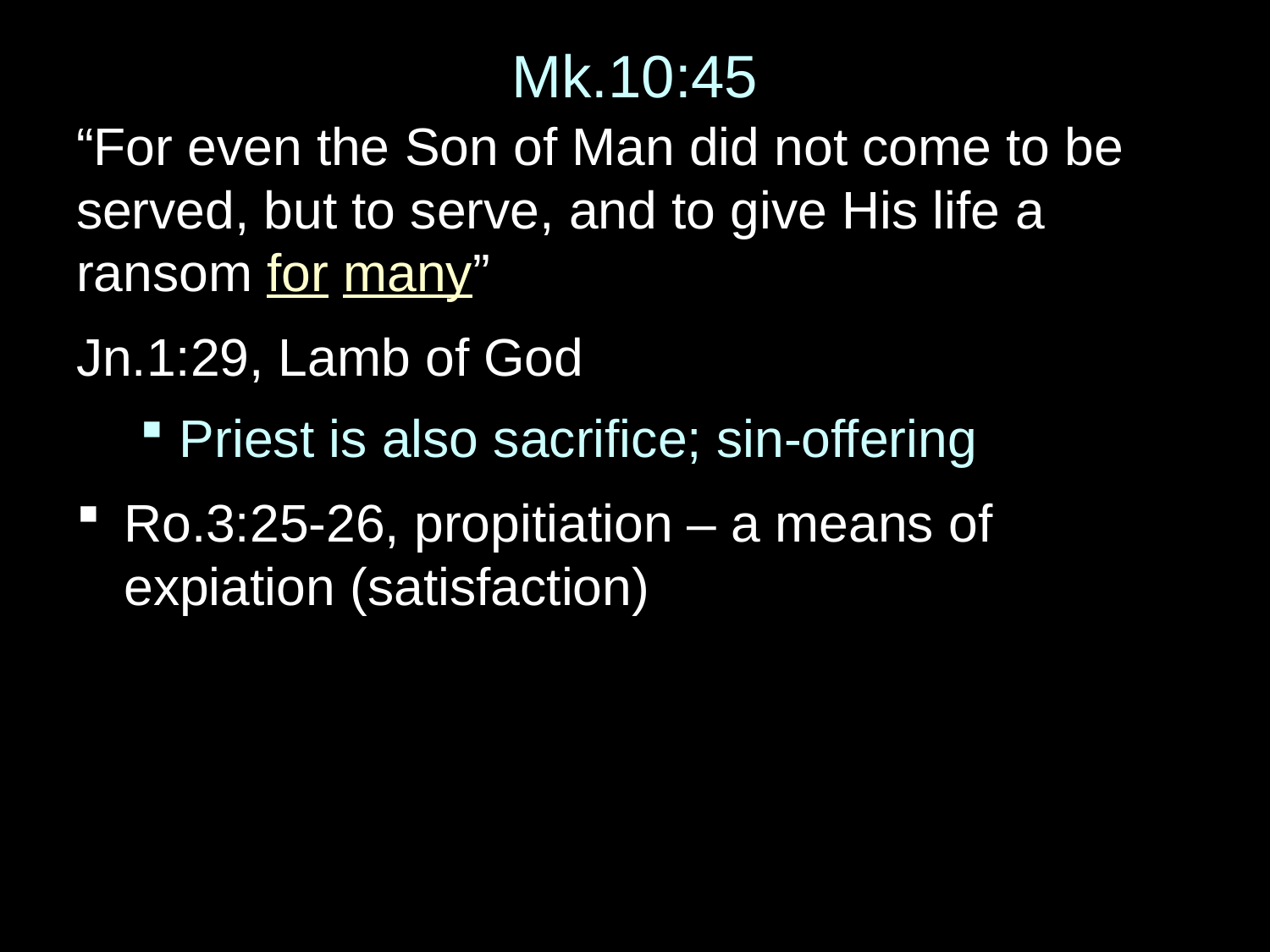

# Mk.10:45
“For even the Son of Man did not come to be served, but to serve, and to give His life a ransom for many”
Jn.1:29, Lamb of God
Priest is also sacrifice; sin-offering
Ro.3:25-26, propitiation – a means of expiation (satisfaction)